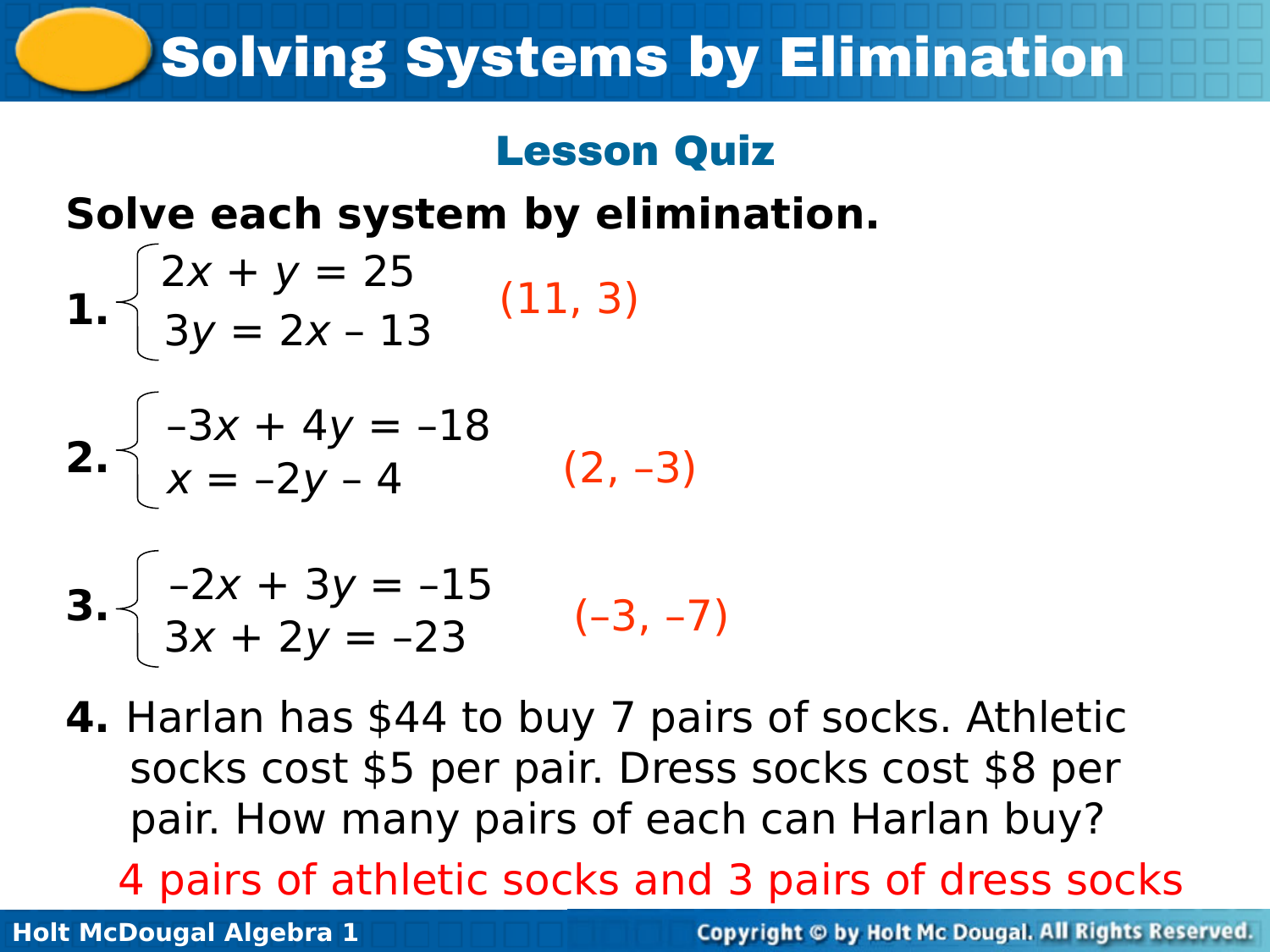

Lesson Quiz
Solve each system by elimination.

1.
2.
3.

2x + y = 25

(11, 3)
3y = 2x – 13

–3x + 4y = –18
(2, –3)
x = –2y – 4

–2x + 3y = –15
(–3, –7)
3x + 2y = –23
4. Harlan has $44 to buy 7 pairs of socks. Athletic socks cost $5 per pair. Dress socks cost $8 per pair. How many pairs of each can Harlan buy?
4 pairs of athletic socks and 3 pairs of dress socks